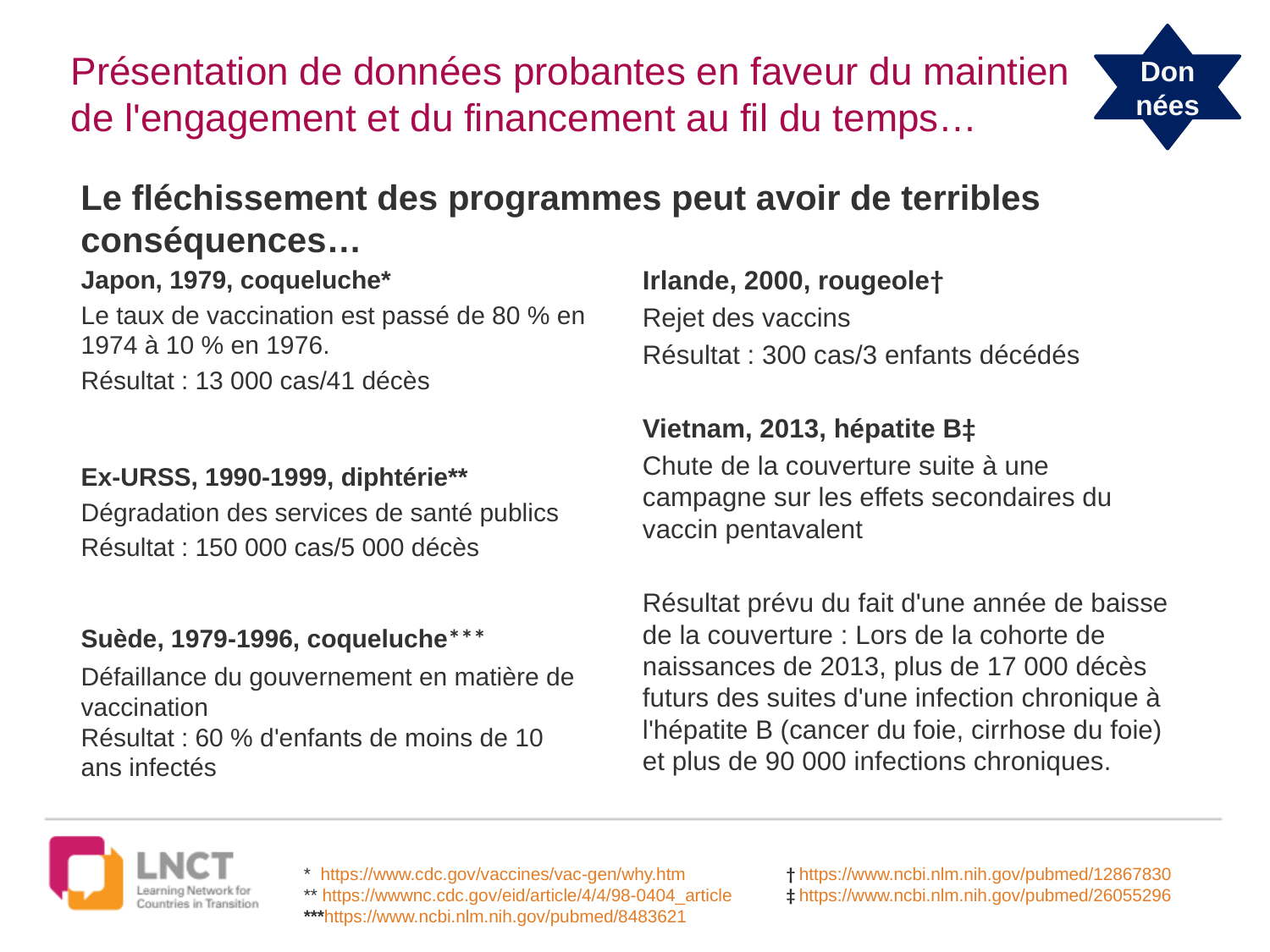

Données
# Présentation de données probantes en faveur du maintien de l'engagement et du financement au fil du temps…
Le fléchissement des programmes peut avoir de terribles conséquences…
Japon, 1979, coqueluche*
Le taux de vaccination est passé de 80 % en 1974 à 10 % en 1976.
Résultat : 13 000 cas/41 décès

Ex-URSS, 1990-1999, diphtérie**
Dégradation des services de santé publics
Résultat : 150 000 cas/5 000 décès

Suède, 1979-1996, coqueluche***
Défaillance du gouvernement en matière de vaccination
Résultat : 60 % d'enfants de moins de 10 ans infectés

Irlande, 2000, rougeole†
Rejet des vaccins
Résultat : 300 cas/3 enfants décédés

Vietnam, 2013, hépatite B‡
Chute de la couverture suite à une campagne sur les effets secondaires du vaccin pentavalent

Résultat prévu du fait d'une année de baisse de la couverture : Lors de la cohorte de naissances de 2013, plus de 17 000 décès futurs des suites d'une infection chronique à l'hépatite B (cancer du foie, cirrhose du foie) et plus de 90 000 infections chroniques.
*  https://www.cdc.gov/vaccines/vac-gen/why.htm
** https://wwwnc.cdc.gov/eid/article/4/4/98-0404_article
***https://www.ncbi.nlm.nih.gov/pubmed/8483621
† https://www.ncbi.nlm.nih.gov/pubmed/12867830
‡ https://www.ncbi.nlm.nih.gov/pubmed/26055296